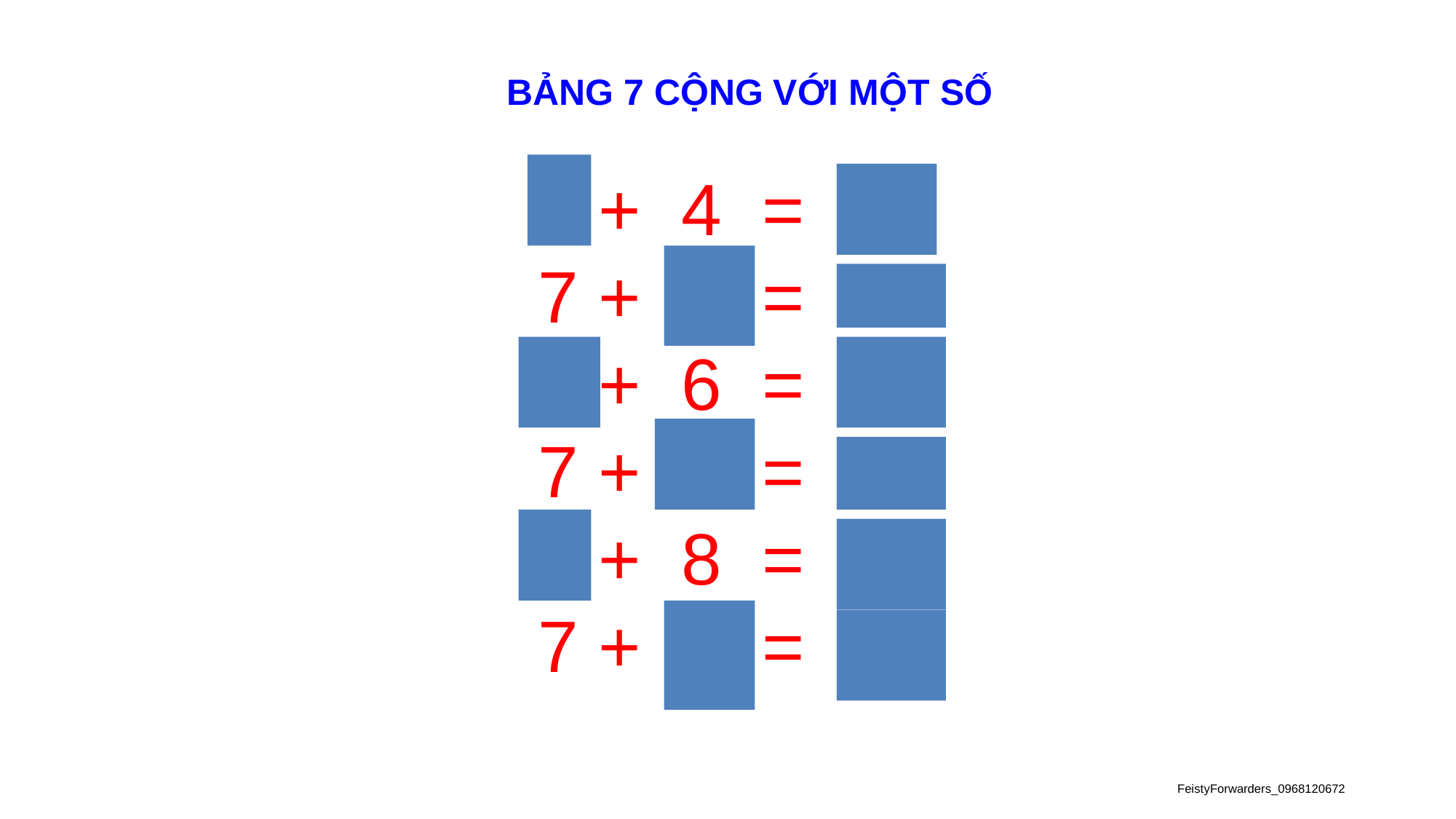

BẢNG 7 CỘNG VỚI MỘT SỐ

7 +  4  =  11
7 +  5  =  12
7 +  6  =  13
7 +  7  =  14
7 +  8  =  15
7 +  9  =  16